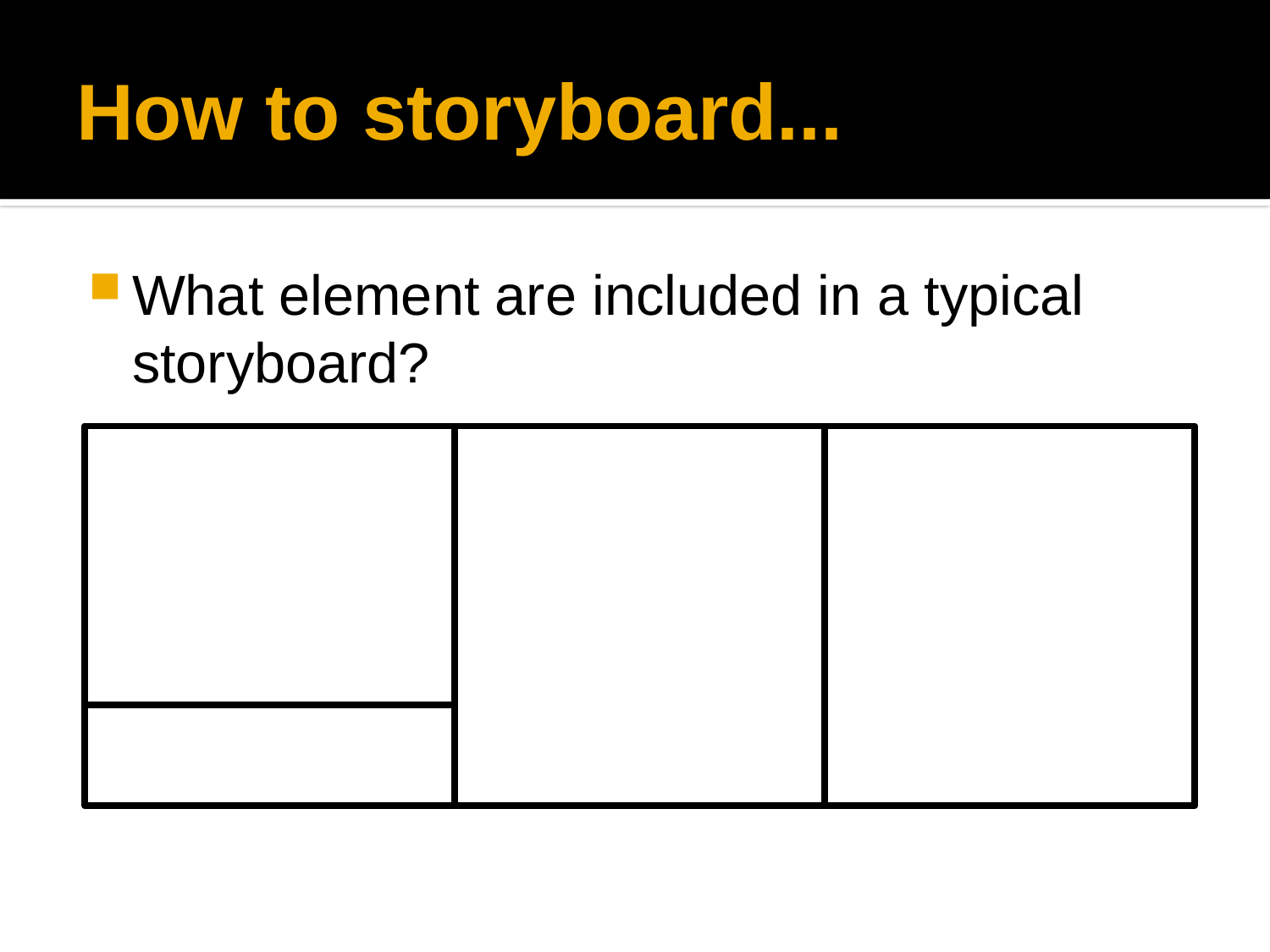

# How to storyboard...
What element are included in a typical storyboard?